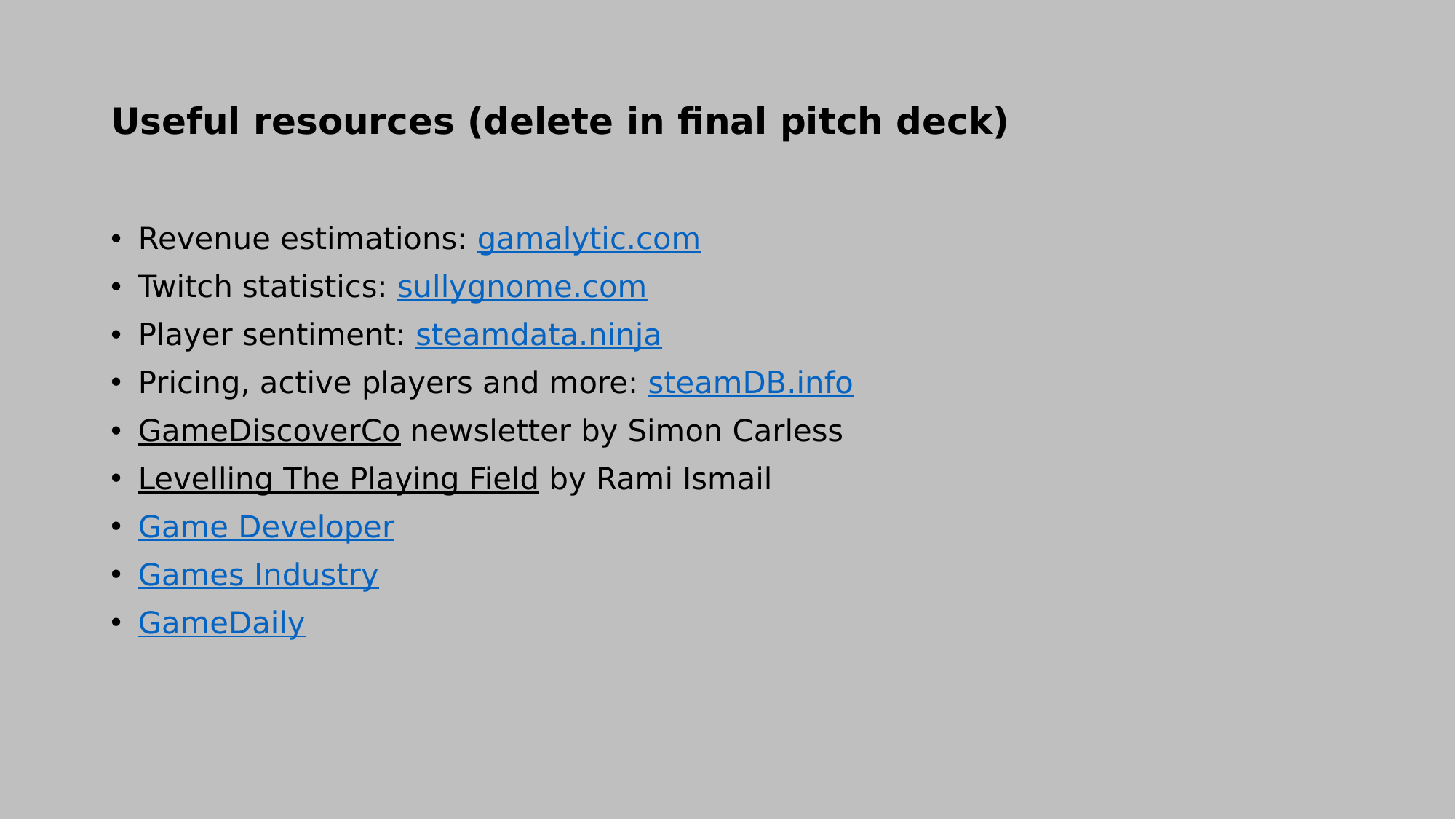

# Useful resources (delete in final pitch deck)
Revenue estimations: gamalytic.com
Twitch statistics: sullygnome.com
Player sentiment: steamdata.ninja
Pricing, active players and more: steamDB.info
GameDiscoverCo newsletter by Simon Carless
Levelling The Playing Field by Rami Ismail
Game Developer
Games Industry
GameDaily